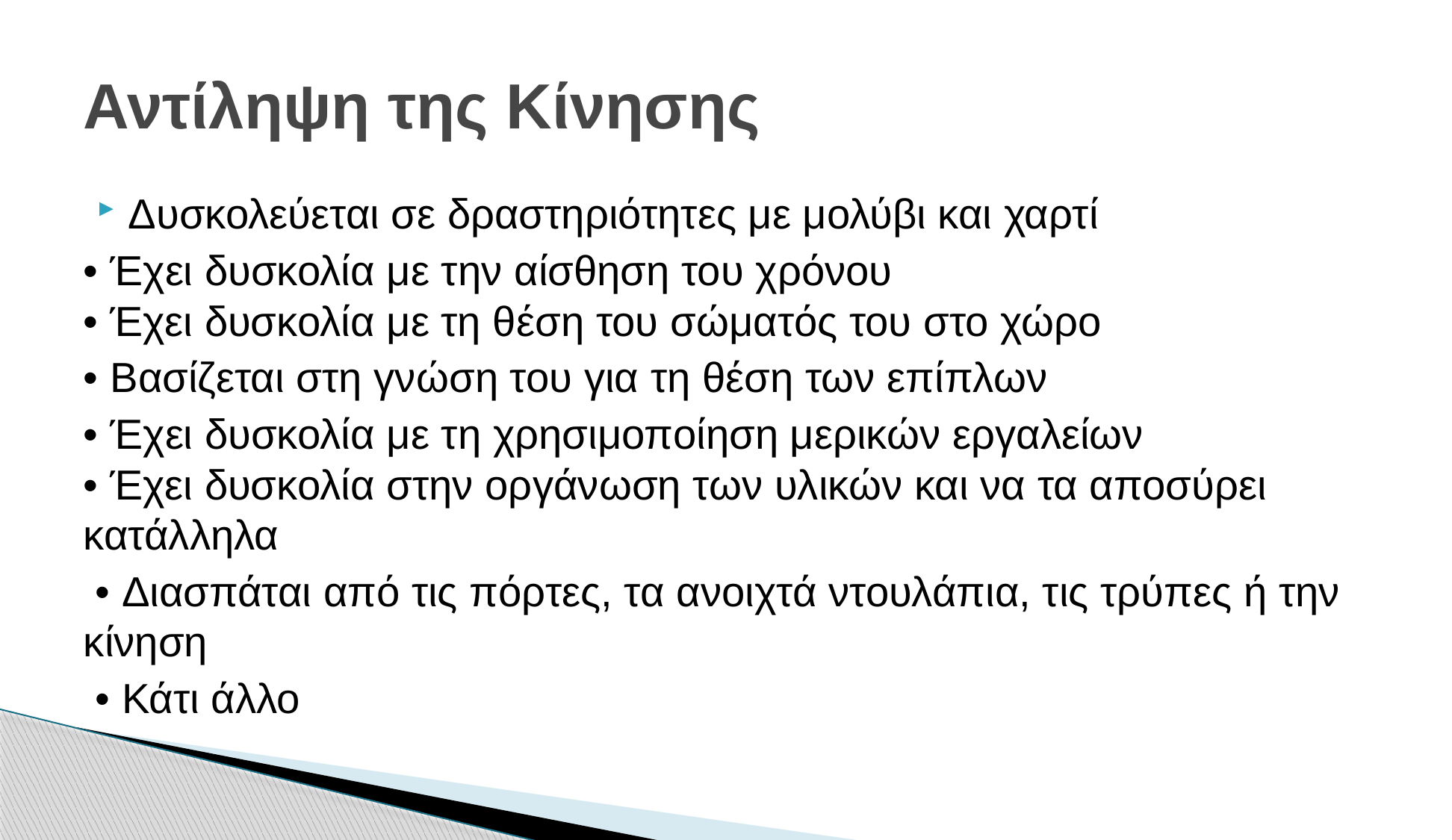

# Αντίληψη της Κίνησης
Δυσκολεύεται σε δραστηριότητες με μολύβι και χαρτί
• Έχει δυσκολία με την αίσθηση του χρόνου
• Έχει δυσκολία με τη θέση του σώματός του στο χώρο
• Βασίζεται στη γνώση του για τη θέση των επίπλων
• Έχει δυσκολία με τη χρησιμοποίηση μερικών εργαλείων
• Έχει δυσκολία στην οργάνωση των υλικών και να τα αποσύρει κατάλληλα
 • Διασπάται από τις πόρτες, τα ανοιχτά ντουλάπια, τις τρύπες ή την κίνηση
 • Κάτι άλλο